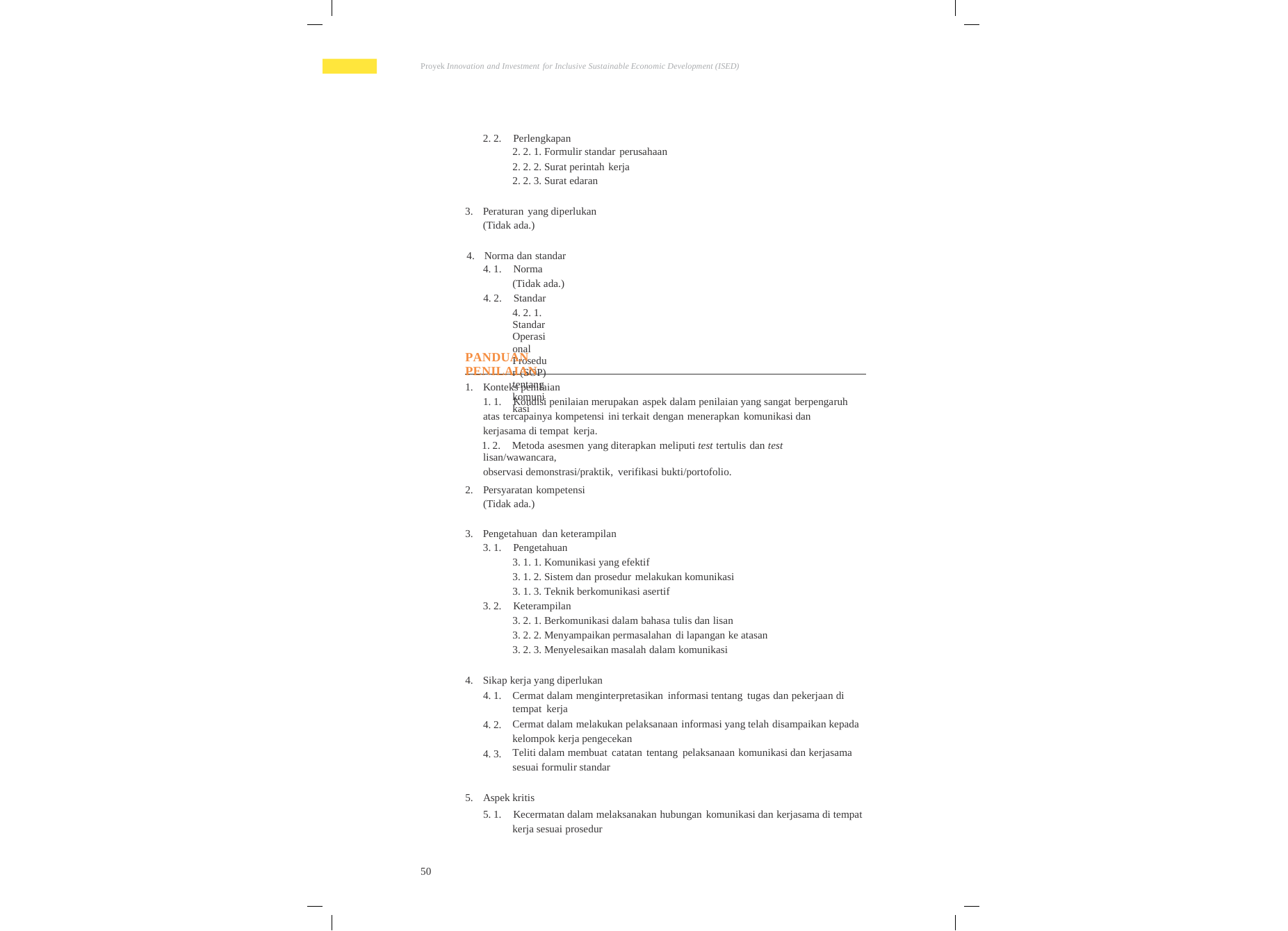

Proyek Innovation and Investment for Inclusive Sustainable Economic Development (ISED)
2. 2.    Perlengkapan
2. 2. 1. Formulir standar perusahaan
2. 2. 2. Surat perintah kerja
2. 2. 3. Surat edaran
3.   Peraturan yang diperlukan
(Tidak ada.)
4.   Norma dan standar
4. 1.    Norma
(Tidak ada.)
4. 2.    Standar
4. 2. 1. Standar Operasional Prosedur (SOP) tentang komunikasi
PANDUAN PENILAIAN

1.
Konteks penilaian
1. 1.    Kondisi penilaian merupakan aspek dalam penilaian yang sangat berpengaruh
atas tercapainya kompetensi ini terkait dengan menerapkan komunikasi dan
kerjasama di tempat kerja.
1. 2.    Metoda asesmen yang diterapkan meliputi test tertulis dan test lisan/wawancara,
observasi demonstrasi/praktik, verifikasi bukti/portofolio.
2.
Persyaratan kompetensi
(Tidak ada.)
3.
Pengetahuan dan keterampilan
3. 1.    Pengetahuan
3. 1. 1. Komunikasi yang efektif
3. 1. 2. Sistem dan prosedur melakukan komunikasi
3. 1. 3. Teknik berkomunikasi asertif
3. 2.    Keterampilan
3. 2. 1. Berkomunikasi dalam bahasa tulis dan lisan
3. 2. 2. Menyampaikan permasalahan di lapangan ke atasan
3. 2. 3. Menyelesaikan masalah dalam komunikasi
4.
Sikap kerja yang diperlukan
4. 1.
Cermat dalam menginterpretasikan informasi tentang tugas dan pekerjaan di
tempat kerja
Cermat dalam melakukan pelaksanaan informasi yang telah disampaikan kepada
kelompok kerja pengecekan
Teliti dalam membuat catatan tentang pelaksanaan komunikasi dan kerjasama
sesuai formulir standar
4. 2.
4. 3.
5.
Aspek kritis
5. 1.    Kecermatan dalam melaksanakan hubungan komunikasi dan kerjasama di tempat kerja sesuai prosedur
50